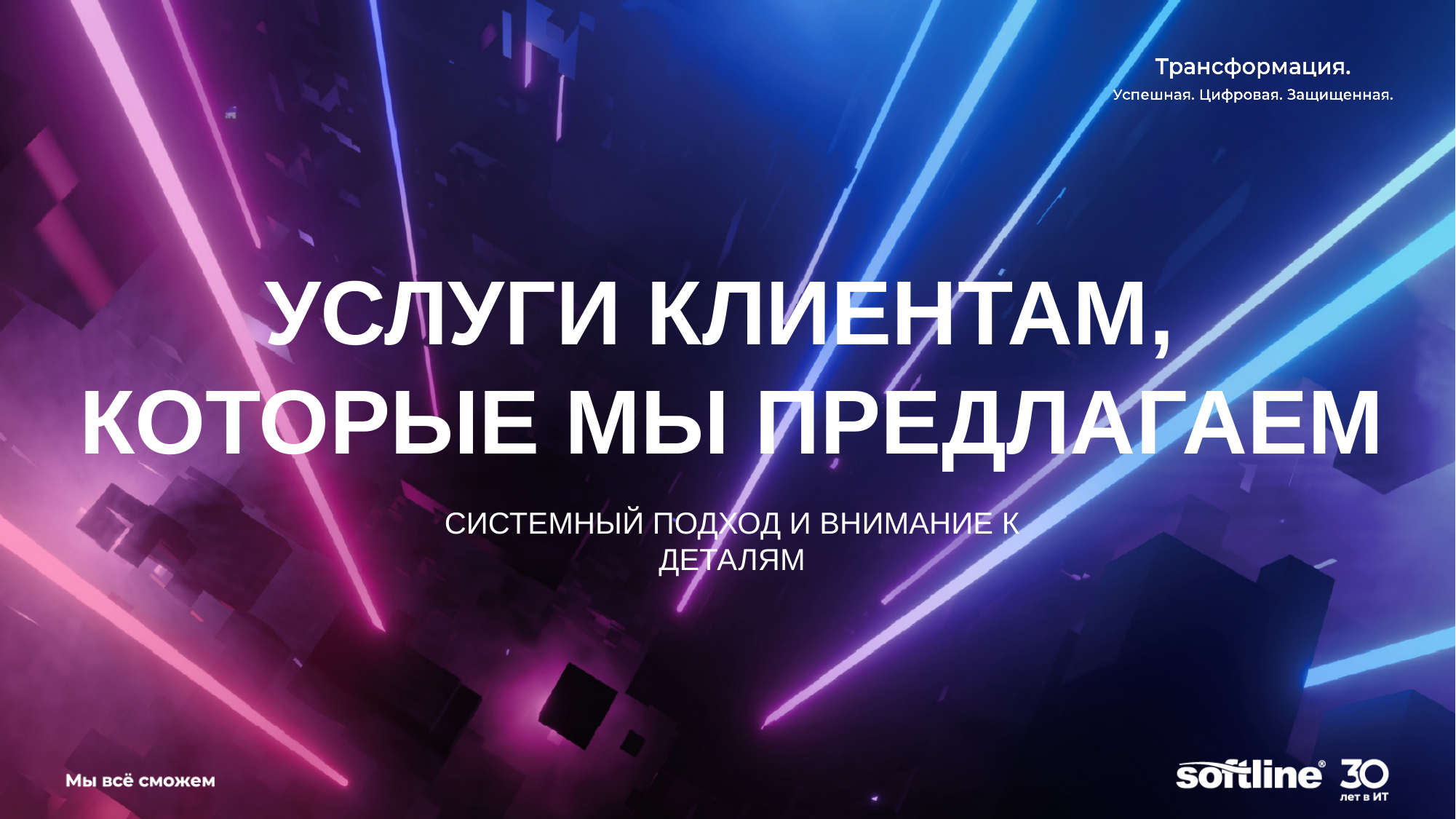

# УСЛУГИ КЛИЕНТАМ, КОТОРЫЕ МЫ ПРЕДЛАГАЕМ
СИСТЕМНЫЙ ПОДХОД И ВНИМАНИЕ К ДЕТАЛЯМ